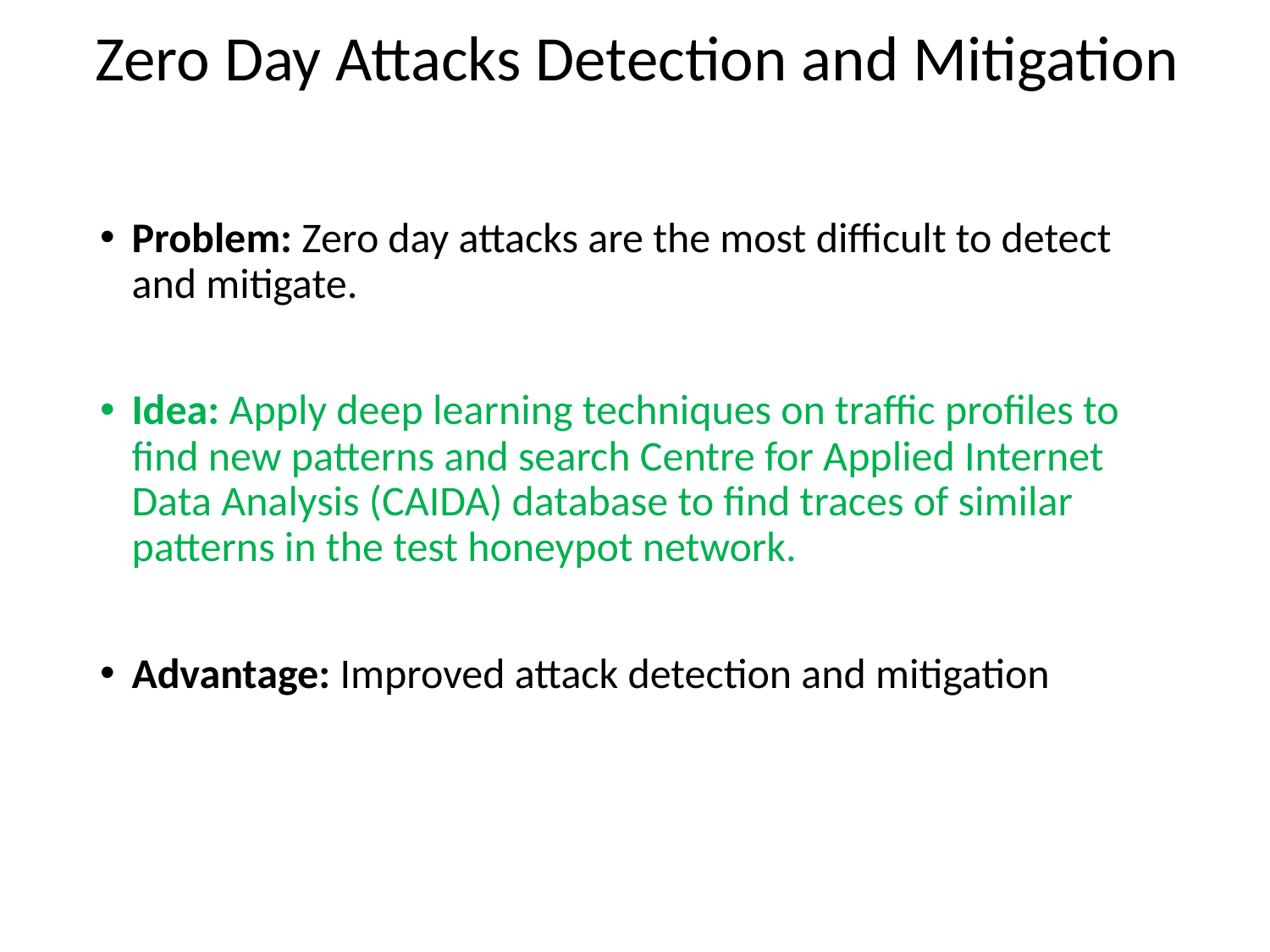

# Zero Day Attacks Detection and Mitigation
Problem: Zero day attacks are the most difficult to detect and mitigate.

Idea: Apply deep learning techniques on traffic profiles to find new patterns and search Centre for Applied Internet Data Analysis (CAIDA) database to find traces of similar patterns in the test honeypot network.

Advantage: Improved attack detection and mitigation